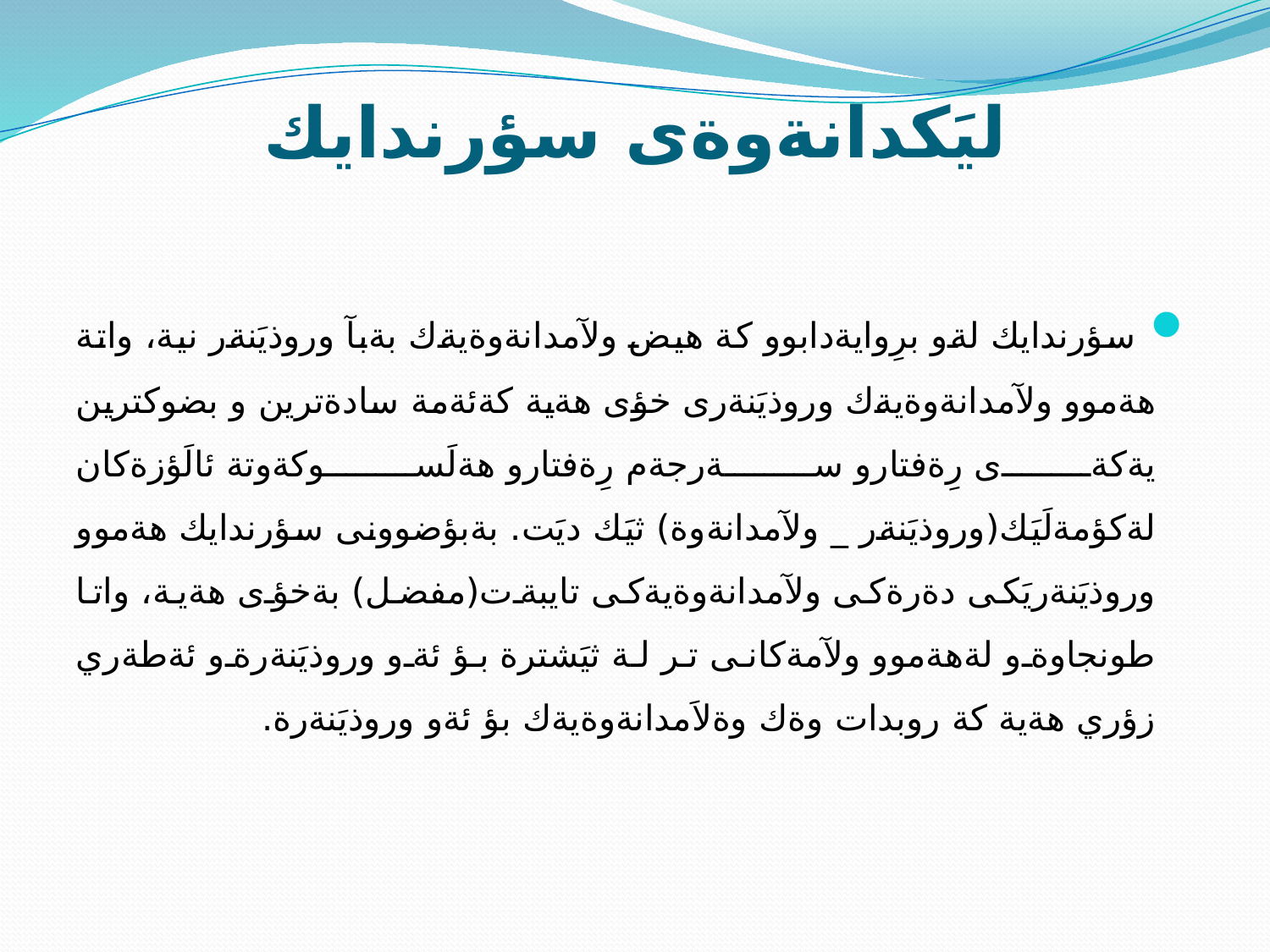

# ليَكدانةوةى سؤرندايك
 سؤرندايك لةو برِوايةدابوو كة هيض ولآمدانةوةيةك بةبآ وروذيَنةر نية، واتة هةموو ولآمدانةوةيةك وروذيَنةرى خؤى هةية كةئةمة سادةترين و بضوكترين يةكةى رِةفتارو سةرجةم رِةفتارو هةلَسوكةوتة ئالَؤزةكان لةكؤمةلَيَك(وروذيَنةر _ ولآمدانةوة) ثيَك ديَت. بةبؤضوونى سؤرندايك هةموو وروذيَنةريَكى دةرةكى ولآمدانةوةيةكى تايبةت(مفضل) بةخؤى هةية، واتا طونجاوةو لةهةموو ولآمةكانى تر لة ثيَشترة بؤ ئةو وروذيَنةرةو ئةطةري زؤري هةية كة روبدات وةك وةلاَمدانةوةيةك بؤ ئةو وروذيَنةرة.